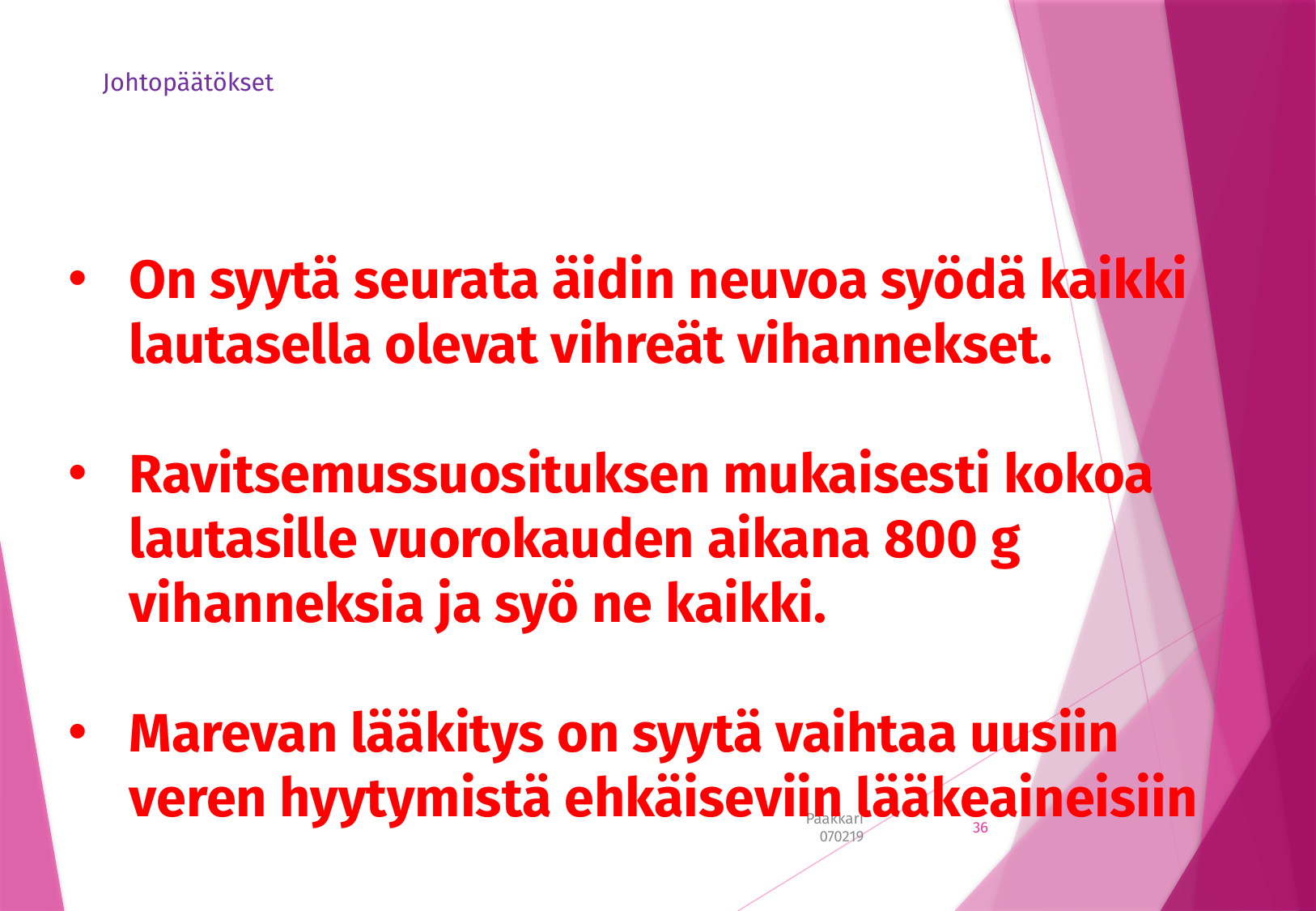

# Johtopäätökset

On syytä seurata äidin neuvoa syödä kaikki lautasella olevat vihreät vihannekset.

Ravitsemussuosituksen mukaisesti kokoa lautasille vuorokauden aikana 800 g vihanneksia ja syö ne kaikki.

Marevan lääkitys on syytä vaihtaa uusiin veren hyytymistä ehkäiseviin lääkeaineisiin

Paakkari 070219
36